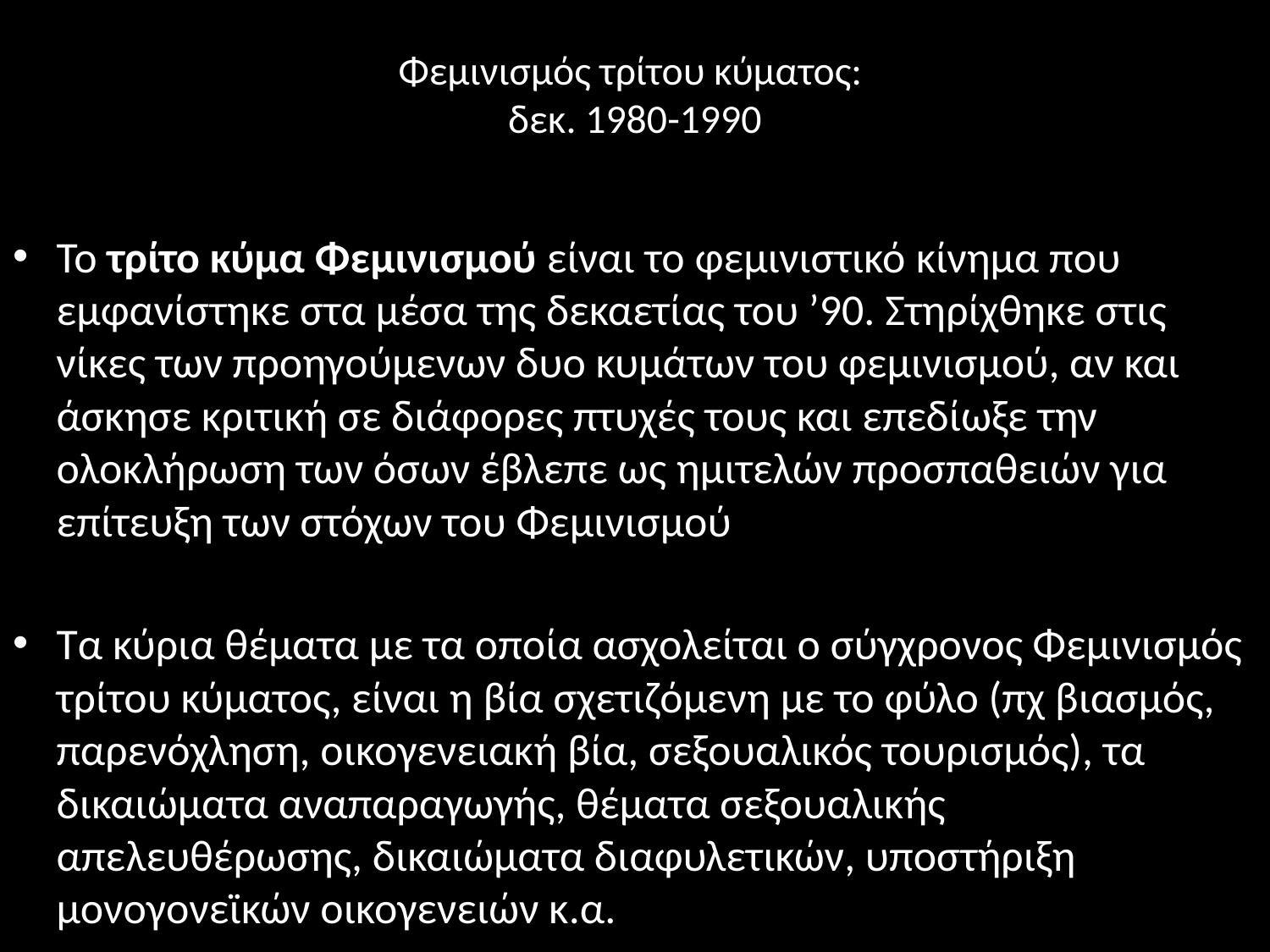

# Φεμινισμός τρίτου κύματος: δεκ. 1980-1990
Το τρίτο κύμα Φεμινισμού είναι το φεμινιστικό κίνημα που εμφανίστηκε στα μέσα της δεκαετίας του ’90. Στηρίχθηκε στις νίκες των προηγούμενων δυο κυμάτων του φεμινισμού, αν και άσκησε κριτική σε διάφορες πτυχές τους και επεδίωξε την ολοκλήρωση των όσων έβλεπε ως ημιτελών προσπαθειών για επίτευξη των στόχων του Φεμινισμού

Τα κύρια θέματα με τα οποία ασχολείται ο σύγχρονος Φεμινισμός τρίτου κύματος, είναι η βία σχετιζόμενη με το φύλο (πχ βιασμός, παρενόχληση, οικογενειακή βία, σεξουαλικός τουρισμός), τα δικαιώματα αναπαραγωγής, θέματα σεξουαλικής απελευθέρωσης, δικαιώματα διαφυλετικών, υποστήριξη μονογονεϊκών οικογενειών κ.α.